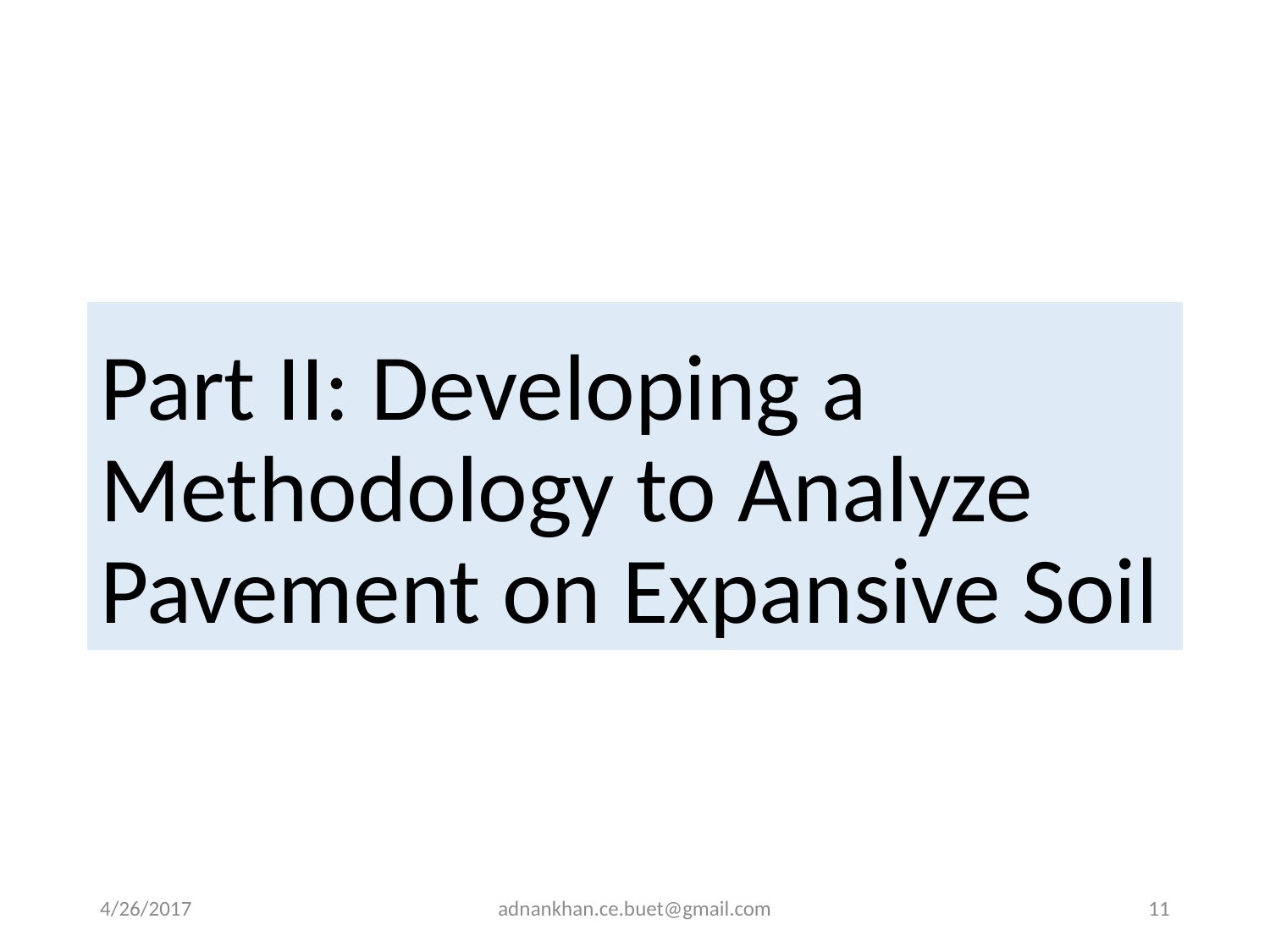

# Part II: Developing a Methodology to Analyze Pavement on Expansive Soil
4/26/2017
adnankhan.ce.buet@gmail.com
11